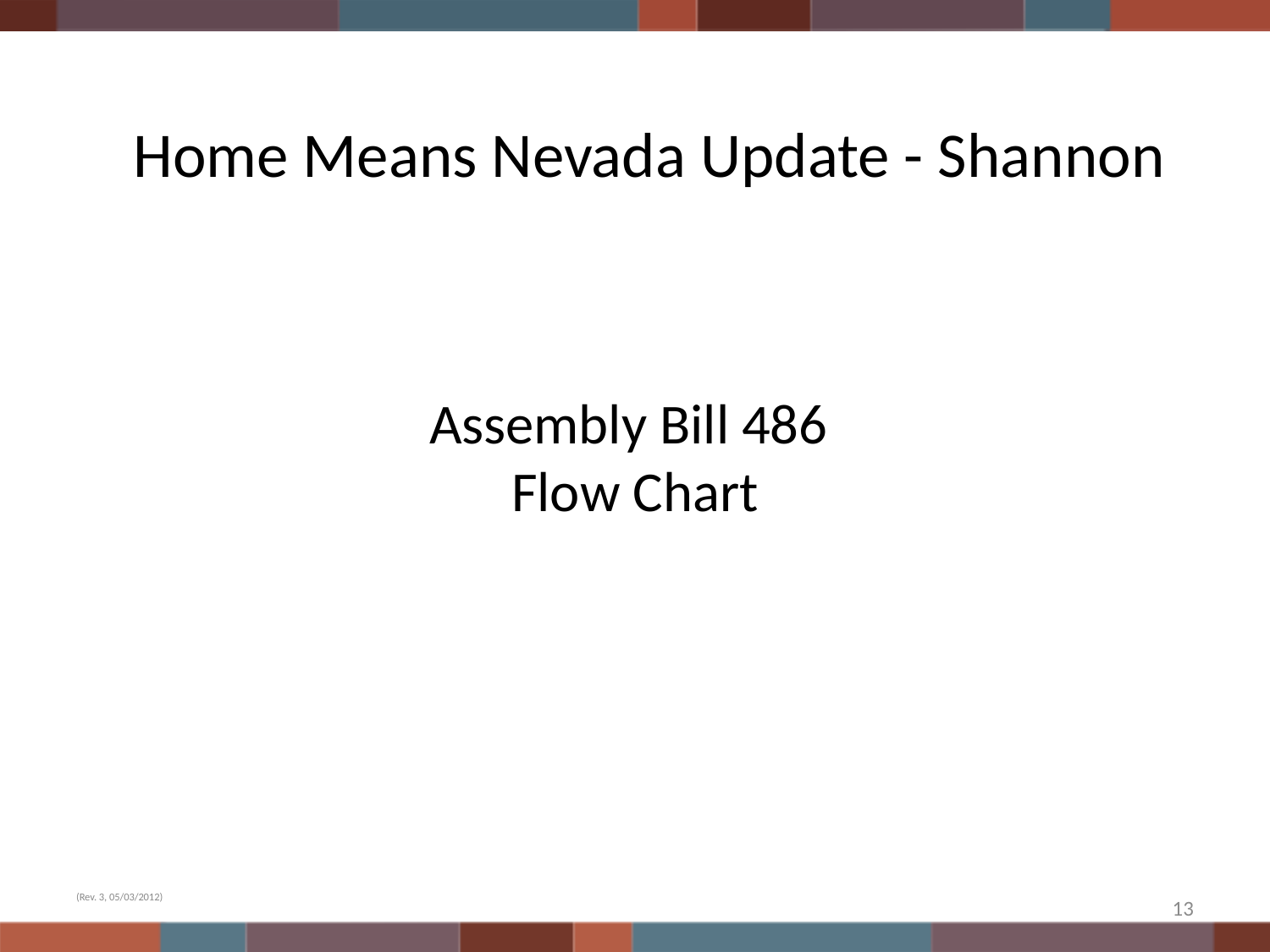

# Home Means Nevada Update - Shannon

Assembly Bill 486
Flow Chart

(Rev. 3, 05/03/2012)
13